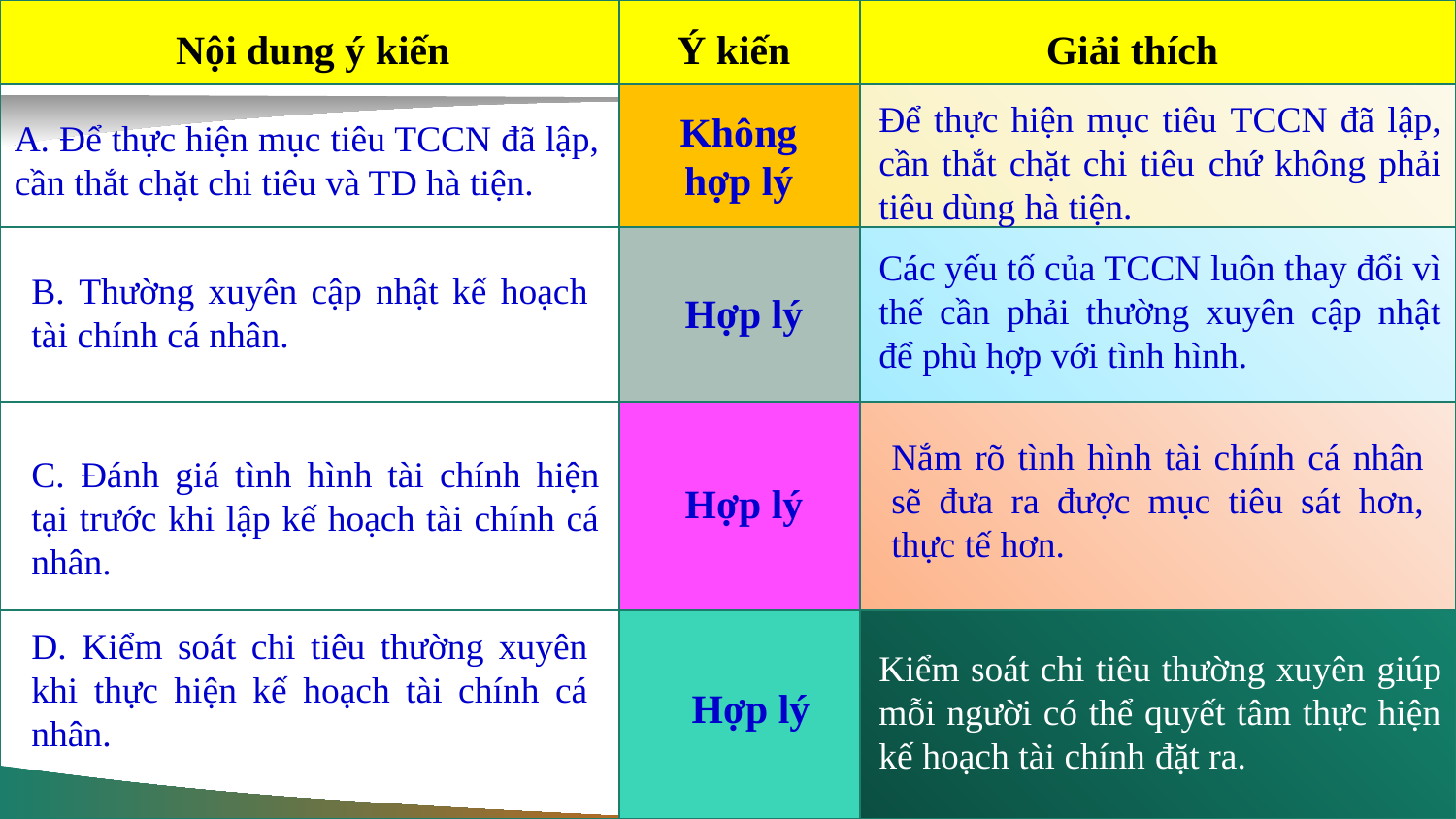

|  |  |  |
| --- | --- | --- |
|  |  |  |
|  |  |  |
|  |  |  |
|  |  |  |
Nội dung ý kiến
Ý kiến
Giải thích
Để thực hiện mục tiêu TCCN đã lập, cần thắt chặt chi tiêu chứ không phải tiêu dùng hà tiện.
Không hợp lý
A. Để thực hiện mục tiêu TCCN đã lập, cần thắt chặt chi tiêu và TD hà tiện.
Các yếu tố của TCCN luôn thay đổi vì thế cần phải thường xuyên cập nhật để phù hợp với tình hình.
B. Thường xuyên cập nhật kế hoạch tài chính cá nhân.
Hợp lý
Nắm rõ tình hình tài chính cá nhân sẽ đưa ra được mục tiêu sát hơn, thực tế hơn.
C. Đánh giá tình hình tài chính hiện tại trước khi lập kế hoạch tài chính cá nhân.
Hợp lý
D. Kiểm soát chi tiêu thường xuyên khi thực hiện kế hoạch tài chính cá nhân.
Kiểm soát chi tiêu thường xuyên giúp mỗi người có thể quyết tâm thực hiện kế hoạch tài chính đặt ra.
Hợp lý